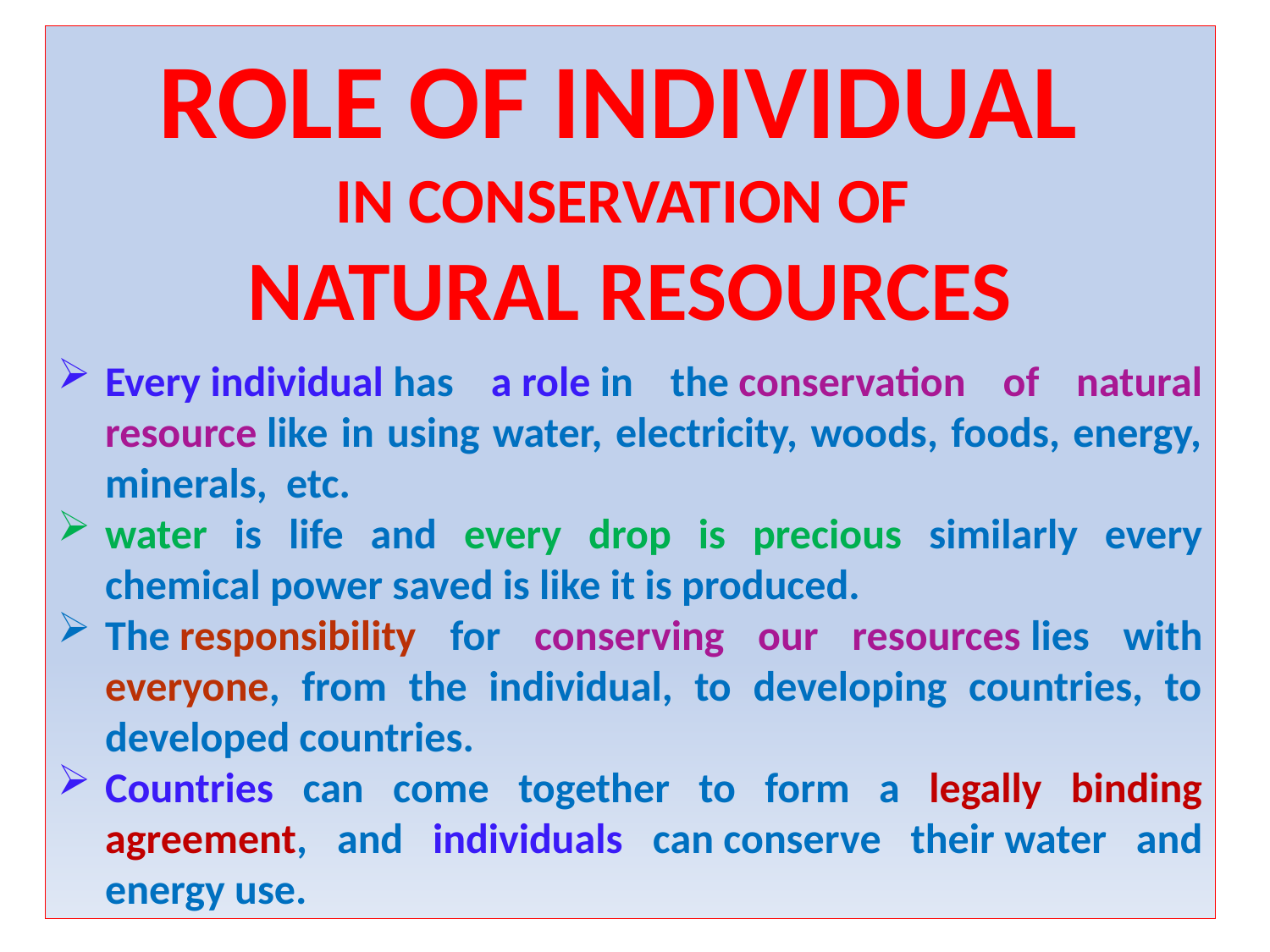

ROLE OF INDIVIDUAL
IN CONSERVATION OF
NATURAL RESOURCES

Every individual has a role in the conservation of natural resource like in using water, electricity, woods, foods, energy, minerals,  etc.
water is life and every drop is precious similarly every chemical power saved is like it is produced.
The responsibility for conserving our resources lies with everyone, from the individual, to developing countries, to developed countries.
Countries can come together to form a legally binding agreement, and individuals can conserve their water and energy use.